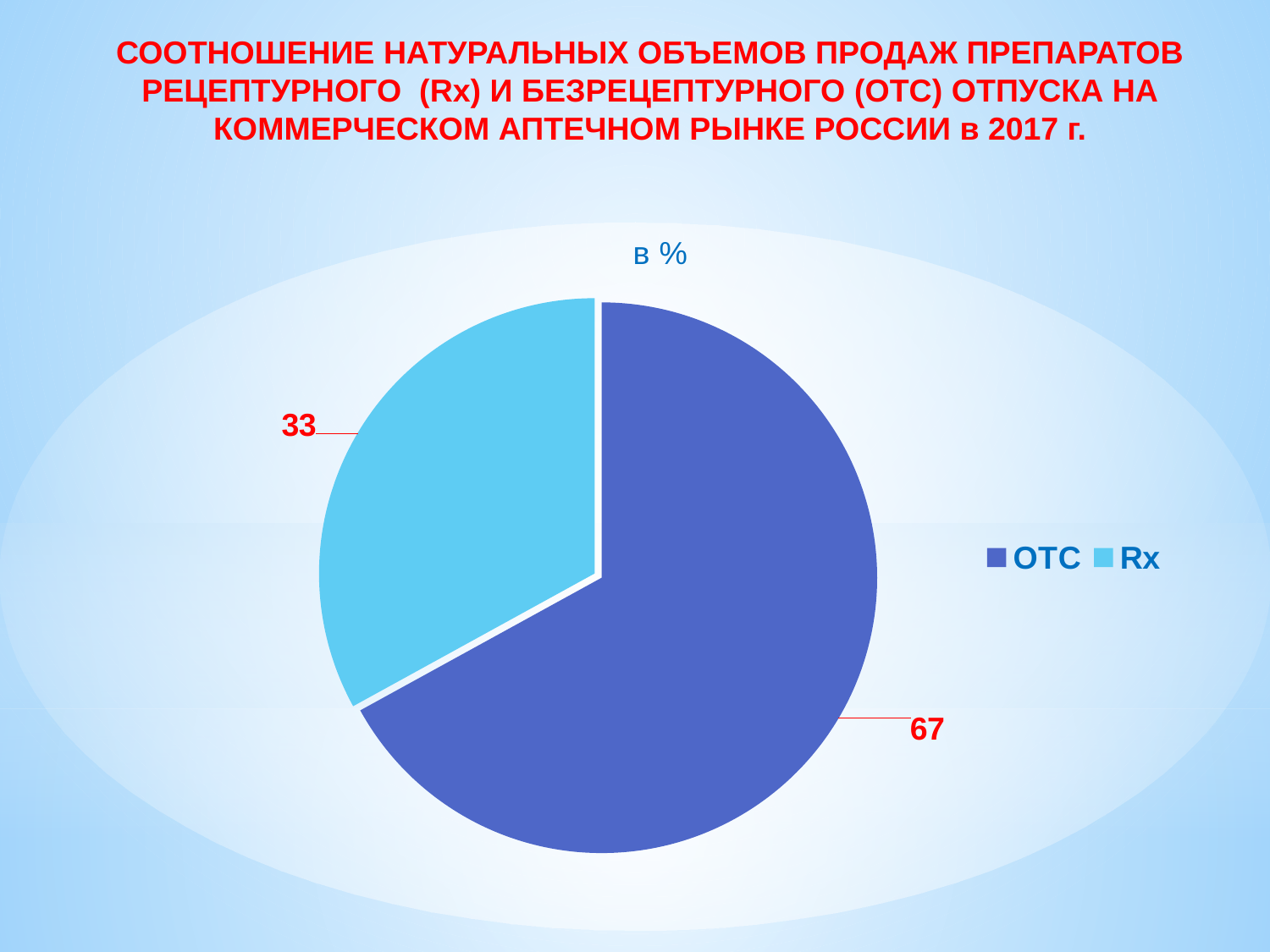

СООТНОШЕНИЕ НАТУРАЛЬНЫХ ОБЪЕМОВ ПРОДАЖ ПРЕПАРАТОВ РЕЦЕПТУРНОГО  (Rx) И БЕЗРЕЦЕПТУРНОГО (OTC) ОТПУСКА НА КОММЕРЧЕСКОМ АПТЕЧНОМ РЫНКЕ РОССИИ в 2017 г.

### Chart: в %

| Category | Столбец1 |
|---|---|
| ОТС | 67.0 |
| Rx | 33.0 |